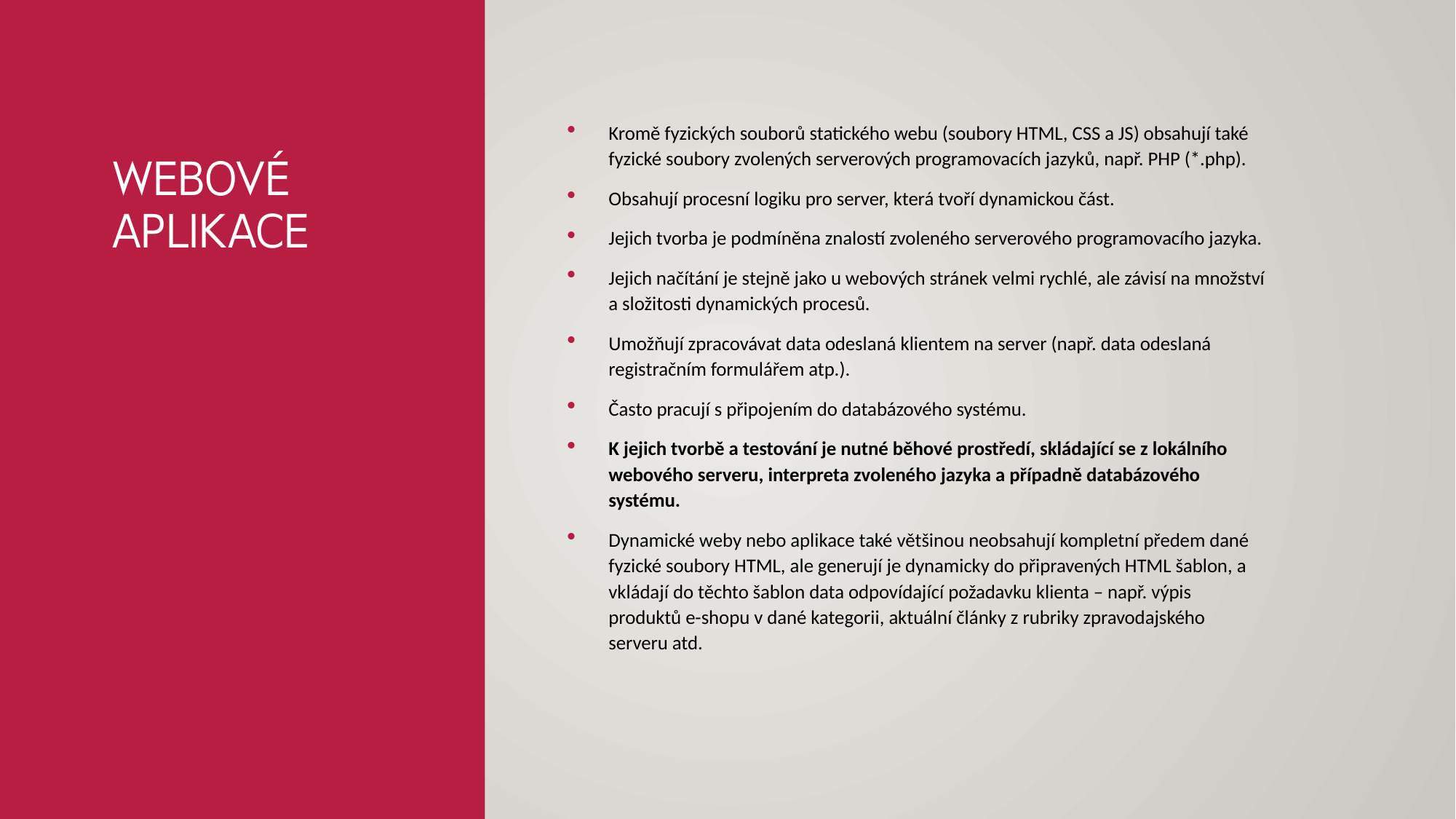

Kromě fyzických souborů statického webu (soubory HTML, CSS a JS) obsahují také fyzické soubory zvolených serverových programovacích jazyků, např. PHP (*.php).
Obsahují procesní logiku pro server, která tvoří dynamickou část.
Jejich tvorba je podmíněna znalostí zvoleného serverového programovacího jazyka.
Jejich načítání je stejně jako u webových stránek velmi rychlé, ale závisí na množství a složitosti dynamických procesů.
Umožňují zpracovávat data odeslaná klientem na server (např. data odeslaná registračním formulářem atp.).
Často pracují s připojením do databázového systému.
K jejich tvorbě a testování je nutné běhové prostředí, skládající se z lokálního webového serveru, interpreta zvoleného jazyka a případně databázového systému.
Dynamické weby nebo aplikace také většinou neobsahují kompletní předem dané fyzické soubory HTML, ale generují je dynamicky do připravených HTML šablon, a vkládají do těchto šablon data odpovídající požadavku klienta – např. výpis produktů e-shopu v dané kategorii, aktuální články z rubriky zpravodajského serveru atd.

# Webové aplikace